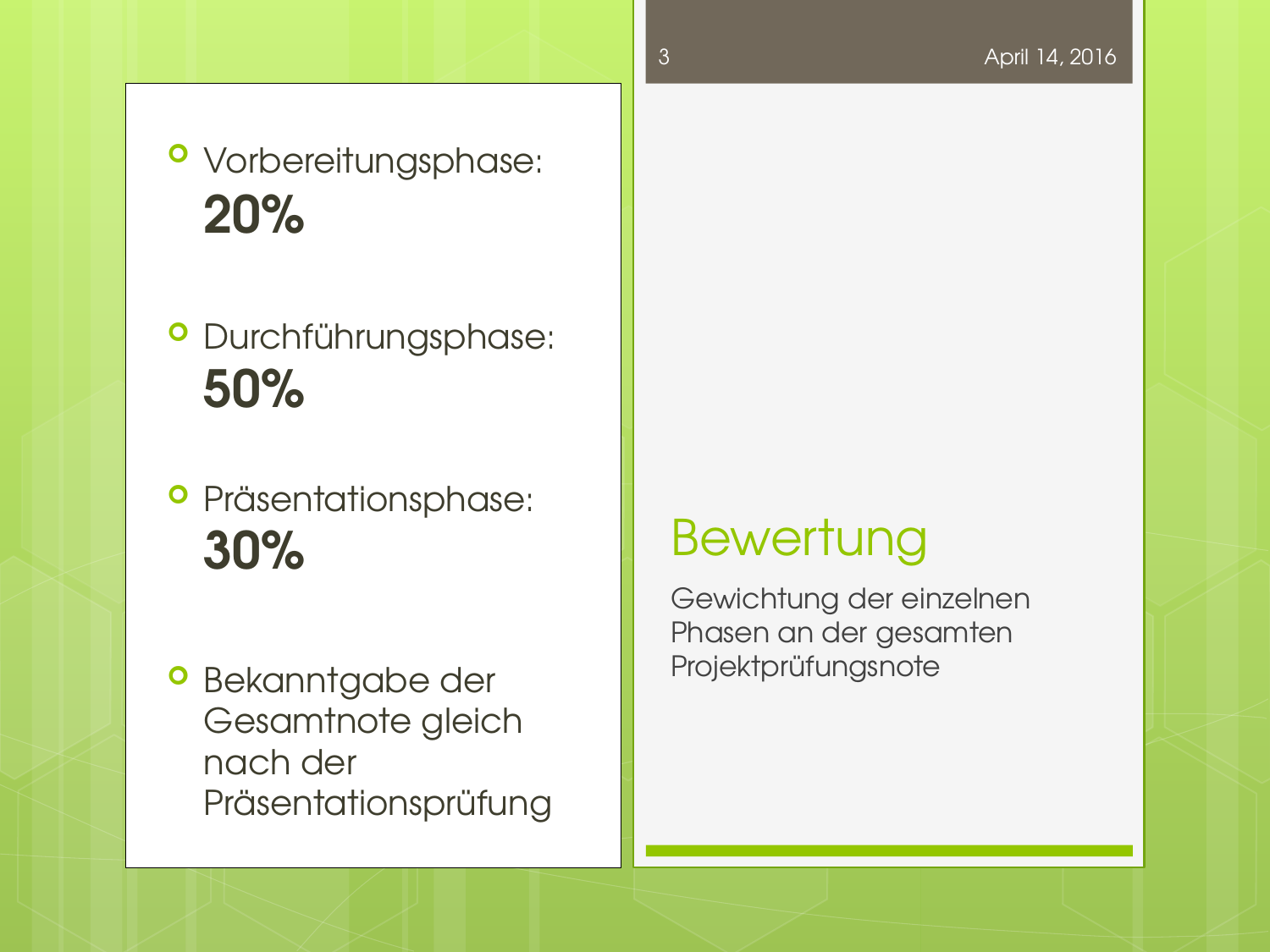

3
April 14, 2016
Vorbereitungsphase:
20%
Durchführungsphase:
50%
Präsentationsphase:
30%

Bekanntgabe der Gesamtnote gleich nach der Präsentationsprüfung
# Bewertung
Gewichtung der einzelnen Phasen an der gesamten Projektprüfungsnote